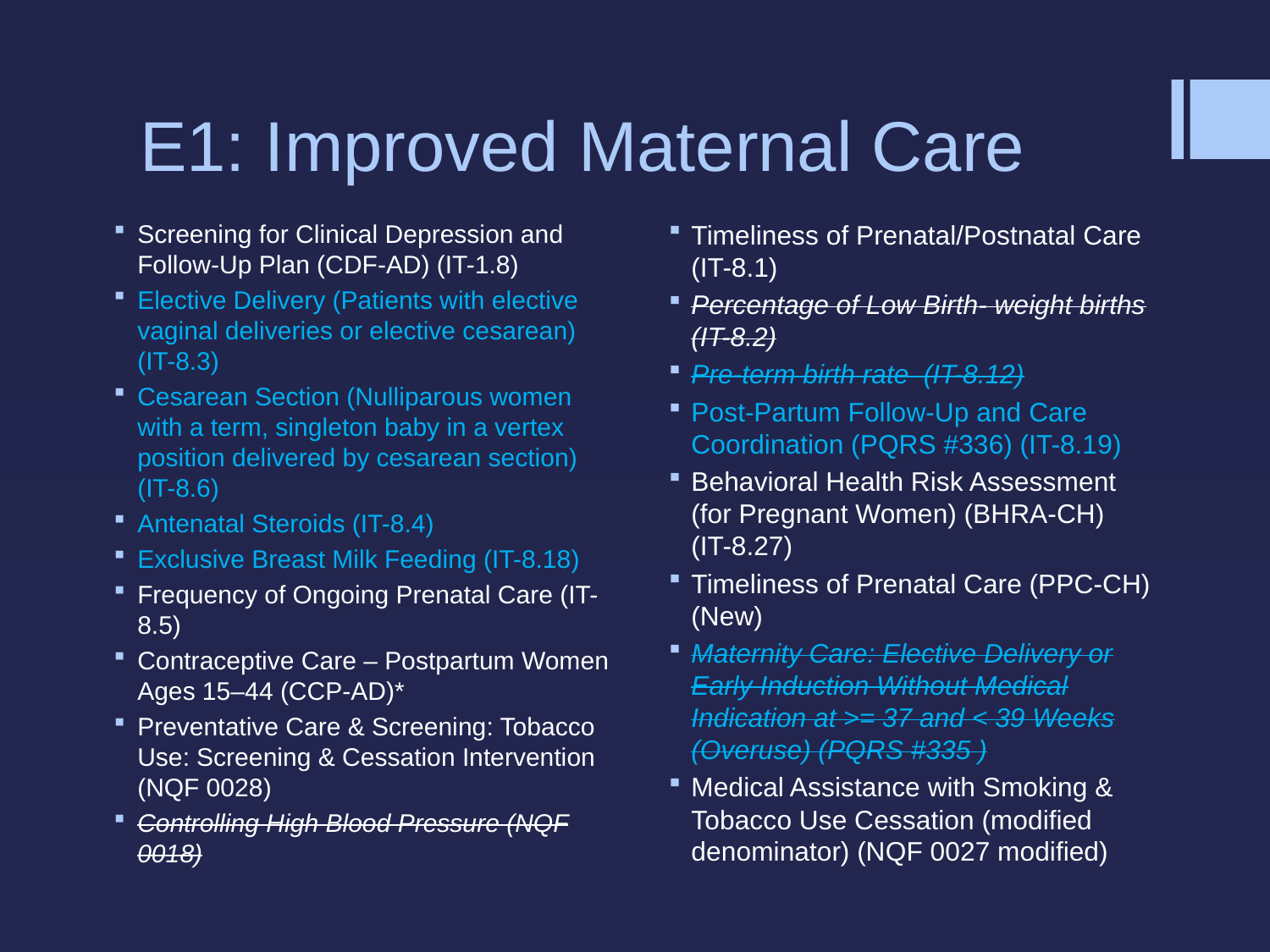

# E1: Improved Maternal Care
Screening for Clinical Depression and Follow-Up Plan (CDF-AD) (IT-1.8)
Elective Delivery (Patients with elective vaginal deliveries or elective cesarean) (IT-8.3)
Cesarean Section (Nulliparous women with a term, singleton baby in a vertex position delivered by cesarean section) (IT-8.6)
Antenatal Steroids (IT-8.4)
Exclusive Breast Milk Feeding (IT-8.18)
Frequency of Ongoing Prenatal Care (IT-8.5)
Contraceptive Care – Postpartum Women Ages 15–44 (CCP-AD)*
Preventative Care & Screening: Tobacco Use: Screening & Cessation Intervention (NQF 0028)
Controlling High Blood Pressure (NQF 0018)

Timeliness of Prenatal/Postnatal Care (IT-8.1)
Percentage of Low Birth- weight births (IT-8.2)
Pre-term birth rate  (IT-8.12)
Post-Partum Follow-Up and Care Coordination (PQRS #336) (IT-8.19)
Behavioral Health Risk Assessment (for Pregnant Women) (BHRA-CH) (IT-8.27)
Timeliness of Prenatal Care (PPC-CH) (New)
Maternity Care: Elective Delivery or Early Induction Without Medical Indication at >= 37 and < 39 Weeks (Overuse) (PQRS #335 )
Medical Assistance with Smoking & Tobacco Use Cessation (modified denominator) (NQF 0027 modified)